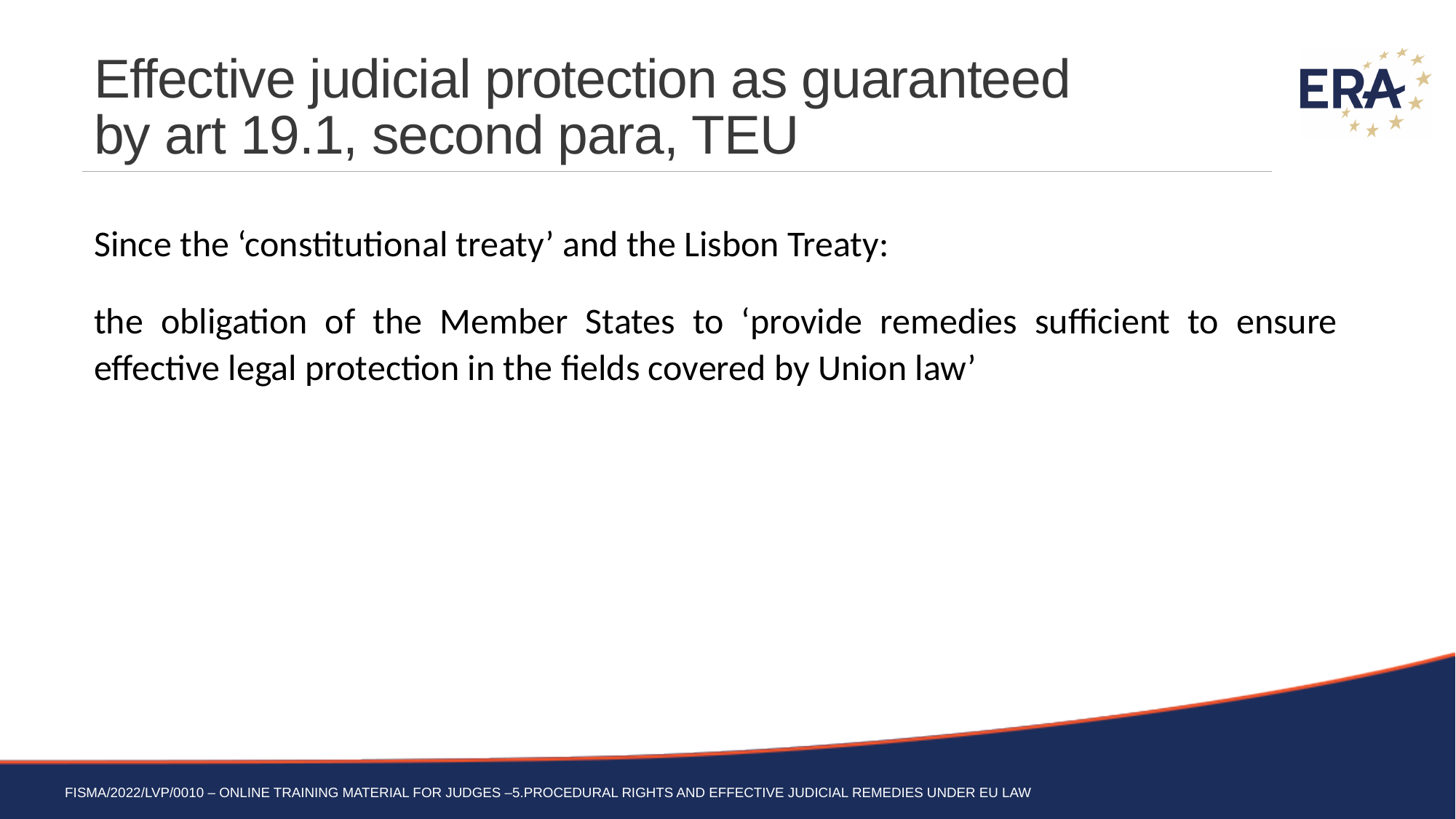

# Effective judicial protection as guaranteed by art 19.1, second para, TEU
Since the ‘constitutional treaty’ and the Lisbon Treaty:
the obligation of the Member States to ‘provide remedies sufficient to ensure effective legal protection in the fields covered by Union law’

FISMA/2022/LVP/0010 – Online training material for judges –5.Procedural rights and effective judicial remedies under EU Law